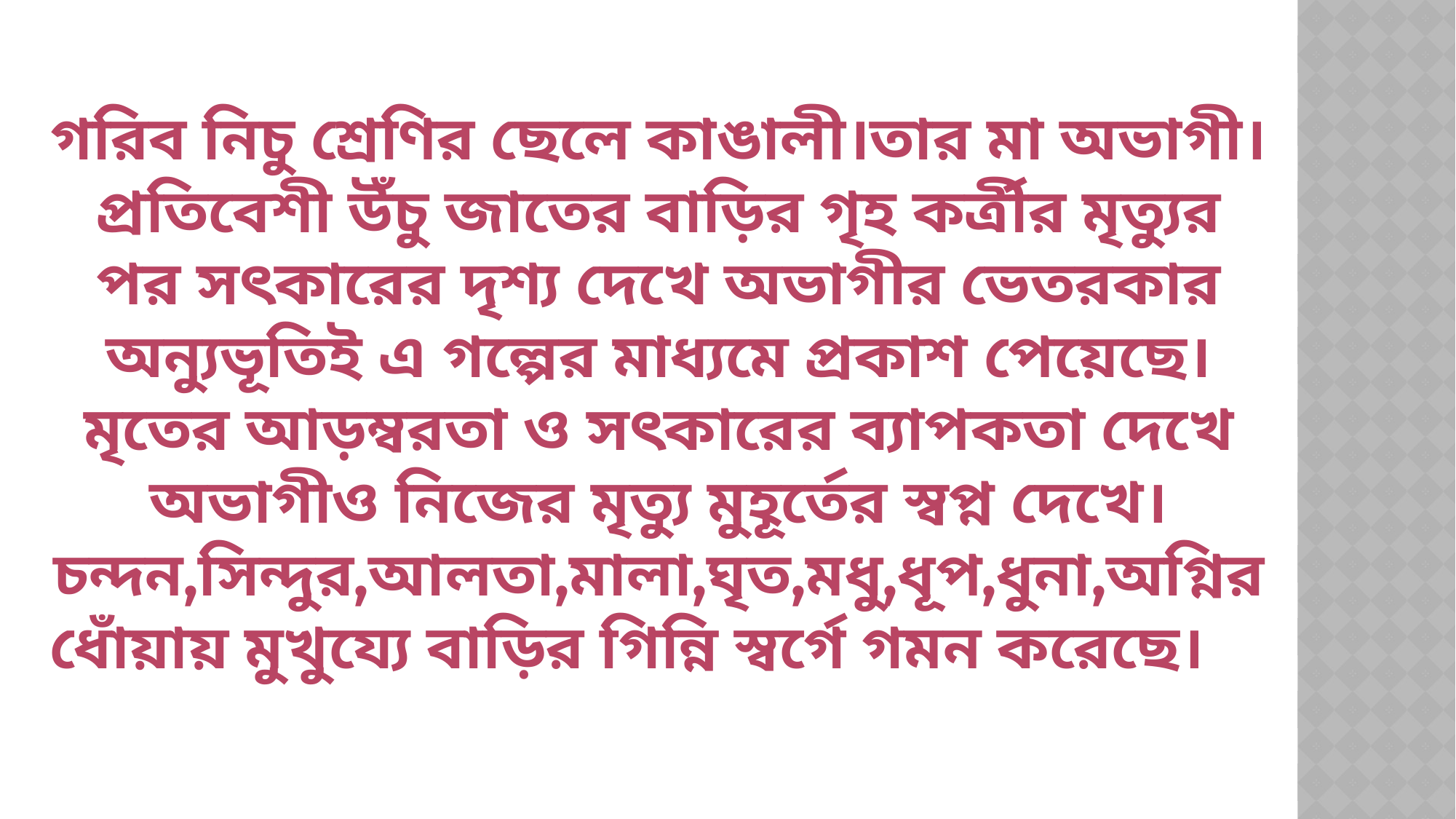

গরিব নিচু শ্রেণির ছেলে কাঙালী।তার মা অভাগী। প্রতিবেশী উঁচু জাতের বাড়ির গৃহ কর্ত্রীর মৃত্যুর পর সৎকারের দৃশ্য দেখে অভাগীর ভেতরকার অন্যুভূতিই এ গল্পের মাধ্যমে প্রকাশ পেয়েছে। মৃতের আড়ম্বরতা ও সৎকারের ব্যাপকতা দেখে অভাগীও নিজের মৃত্যু মুহূর্তের স্বপ্ন দেখে। চন্দন,সিন্দুর,আলতা,মালা,ঘৃত,মধু,ধূপ,ধুনা,অগ্নির ধোঁয়ায় মুখুয্যে বাড়ির গিন্নি স্বর্গে গমন করেছে।